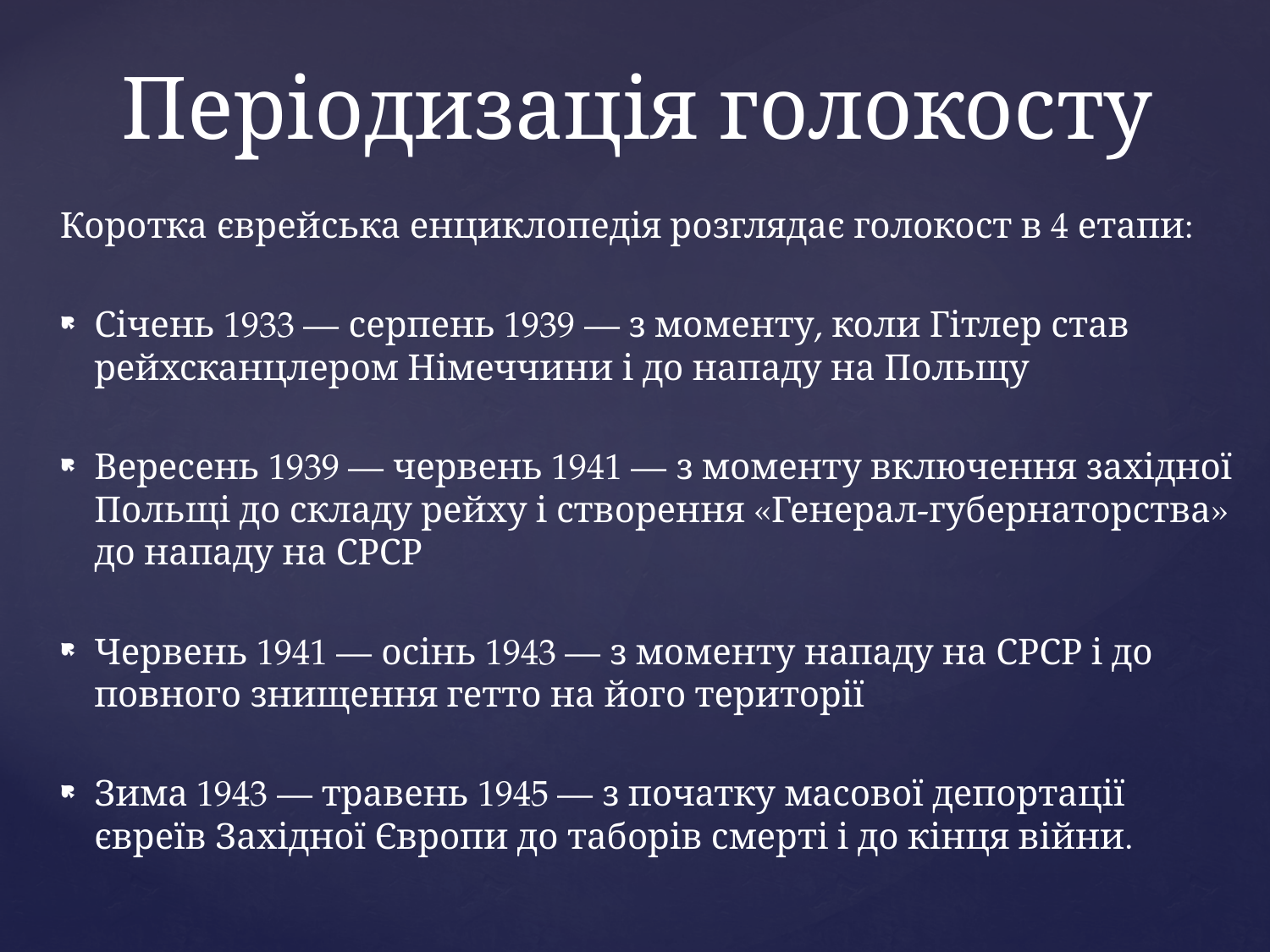

# Періодизація голокосту
Коротка єврейська енциклопедія розглядає голокост в 4 етапи:

Січень 1933 — серпень 1939 — з моменту, коли Гітлер став рейхсканцлером Німеччини і до нападу на Польщу

Вересень 1939 — червень 1941 — з моменту включення західної Польщі до складу рейху і створення «Генерал-губернаторства» до нападу на СРСР

Червень 1941 — осінь 1943 — з моменту нападу на СРСР і до повного знищення гетто на його території

Зима 1943 — травень 1945 — з початку масової депортації євреїв Західної Європи до таборів смерті і до кінця війни.